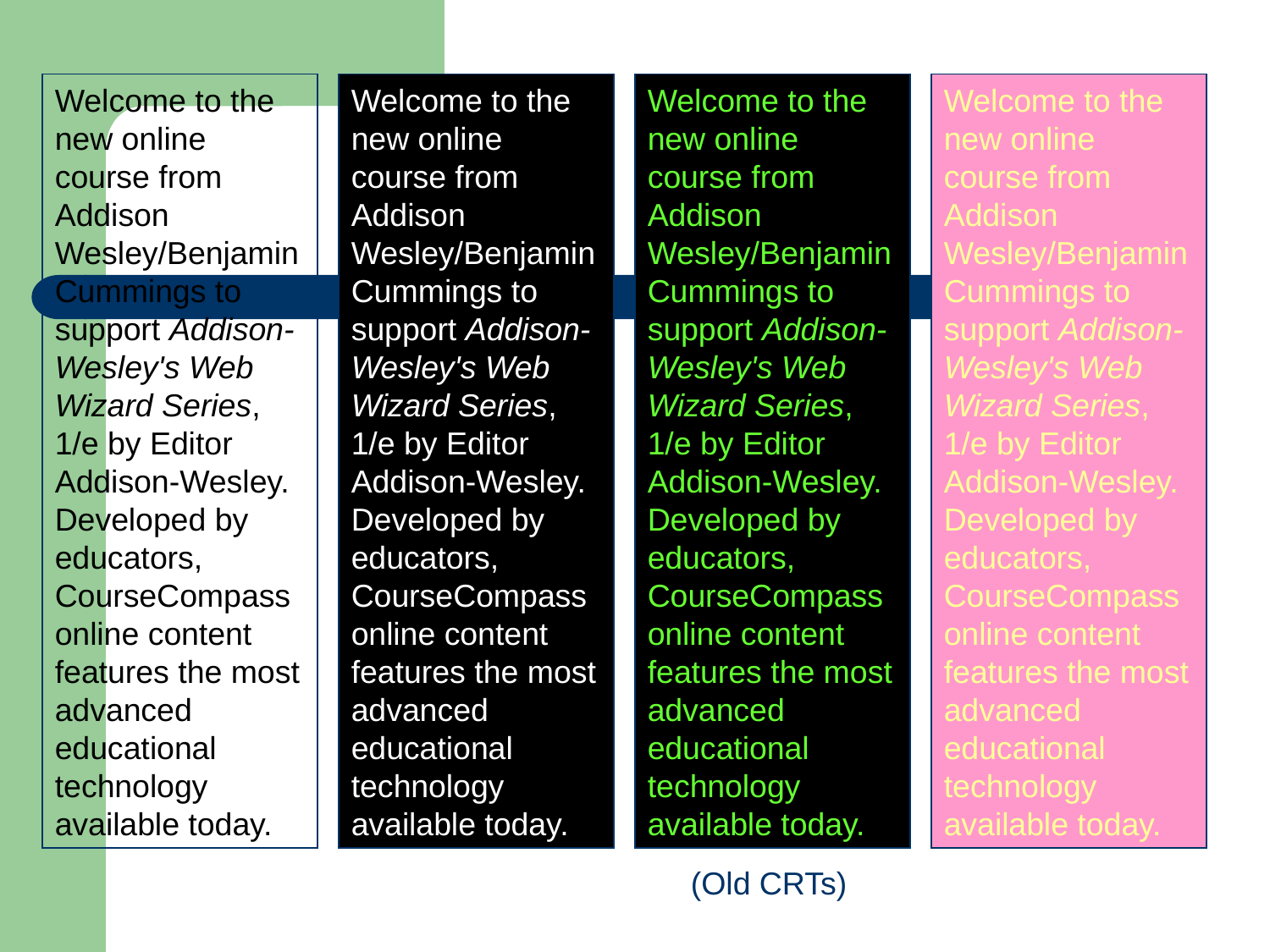

Welcome to the new online course from Addison Wesley/Benjamin Cummings to support Addison-Wesley's Web Wizard Series, 1/e by Editor Addison-Wesley. Developed by educators, CourseCompass online content features the most advanced educational technology available today.
Welcome to the new online course from Addison Wesley/Benjamin Cummings to support Addison-Wesley's Web Wizard Series, 1/e by Editor Addison-Wesley. Developed by educators, CourseCompass online content features the most advanced educational technology available today.
Welcome to the new online course from Addison Wesley/Benjamin Cummings to support Addison-Wesley's Web Wizard Series, 1/e by Editor Addison-Wesley. Developed by educators, CourseCompass online content features the most advanced educational technology available today.
Welcome to the new online course from Addison Wesley/Benjamin Cummings to support Addison-Wesley's Web Wizard Series, 1/e by Editor Addison-Wesley. Developed by educators, CourseCompass online content features the most advanced educational technology available today.
(Old CRTs)